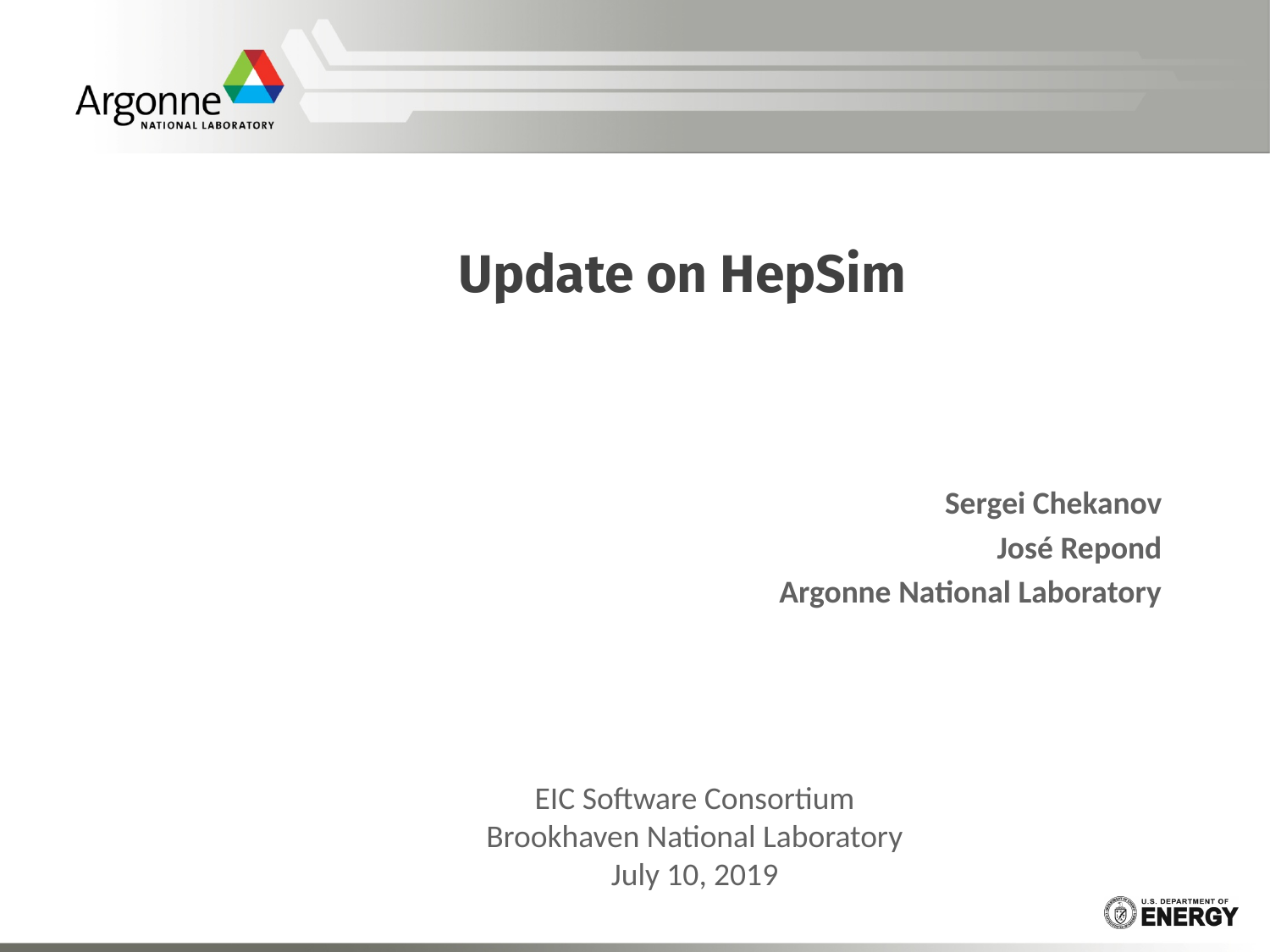

# Update on HepSim
Sergei Chekanov
José Repond
Argonne National Laboratory
EIC Software Consortium
Brookhaven National Laboratory
July 10, 2019